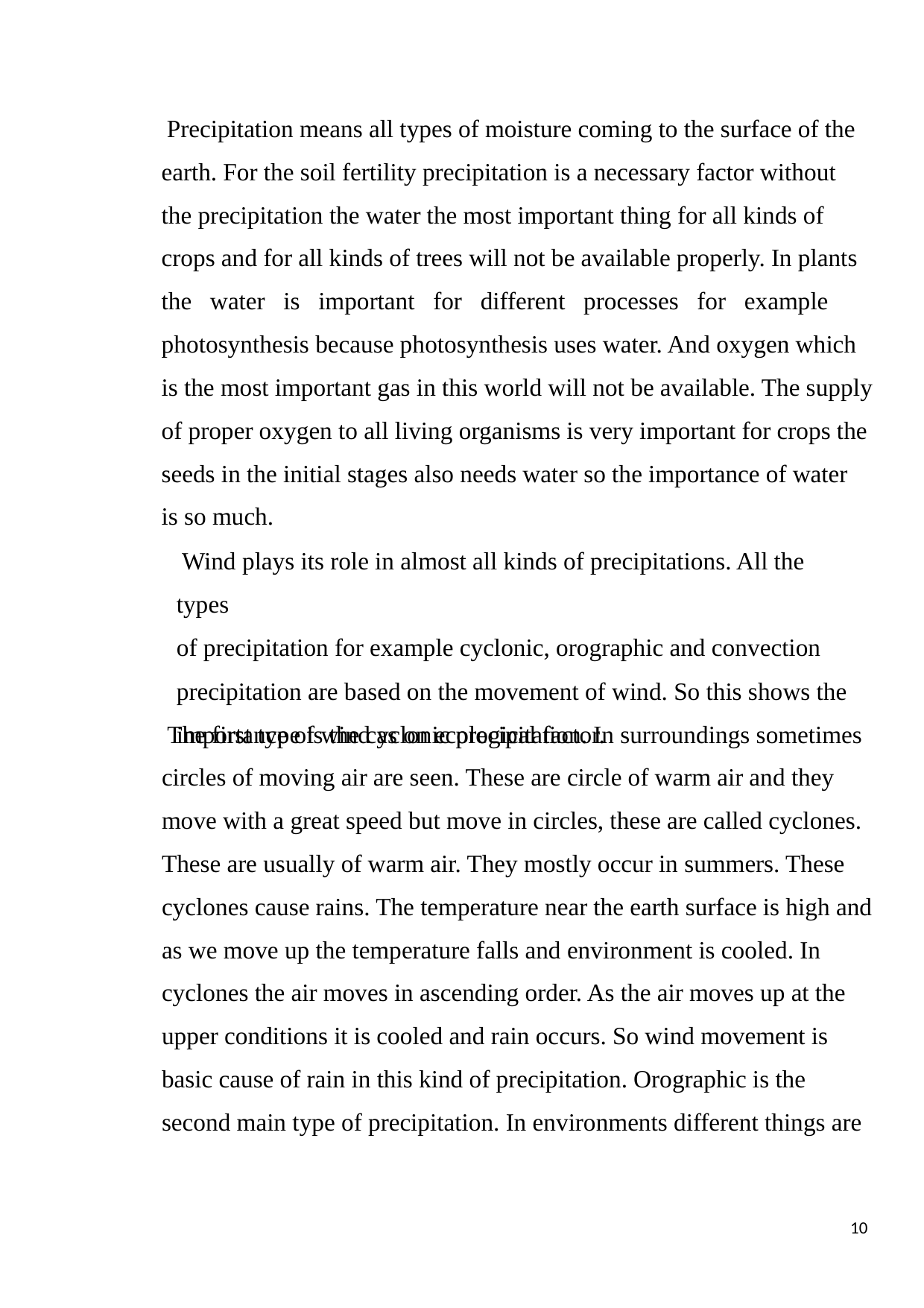

Precipitation means all types of moisture coming to the surface of the
earth. For the soil fertility precipitation is a necessary factor without
the precipitation the water the most important thing for all kinds of
crops and for all kinds of trees will not be available properly. In plants
the   water   is   important   for   different   processes   for   example
photosynthesis because photosynthesis uses water. And oxygen which
is the most important gas in this world will not be available. The supply
of proper oxygen to all living organisms is very important for crops the
seeds in the initial stages also needs water so the importance of water
is so much.

Wind plays its role in almost all kinds of precipitations. All the types
of precipitation for example cyclonic, orographic and convection
precipitation are based on the movement of wind. So this shows the
importance of wind as on ecological factor.

The first type is the cyclonic precipitation. In surroundings sometimes
circles of moving air are seen. These are circle of warm air and they
move with a great speed but move in circles, these are called cyclones.
These are usually of warm air. They mostly occur in summers. These
cyclones cause rains. The temperature near the earth surface is high and
as we move up the temperature falls and environment is cooled. In
cyclones the air moves in ascending order. As the air moves up at the
upper conditions it is cooled and rain occurs. So wind movement is
basic cause of rain in this kind of precipitation. Orographic is the
second main type of precipitation. In environments different things are

10